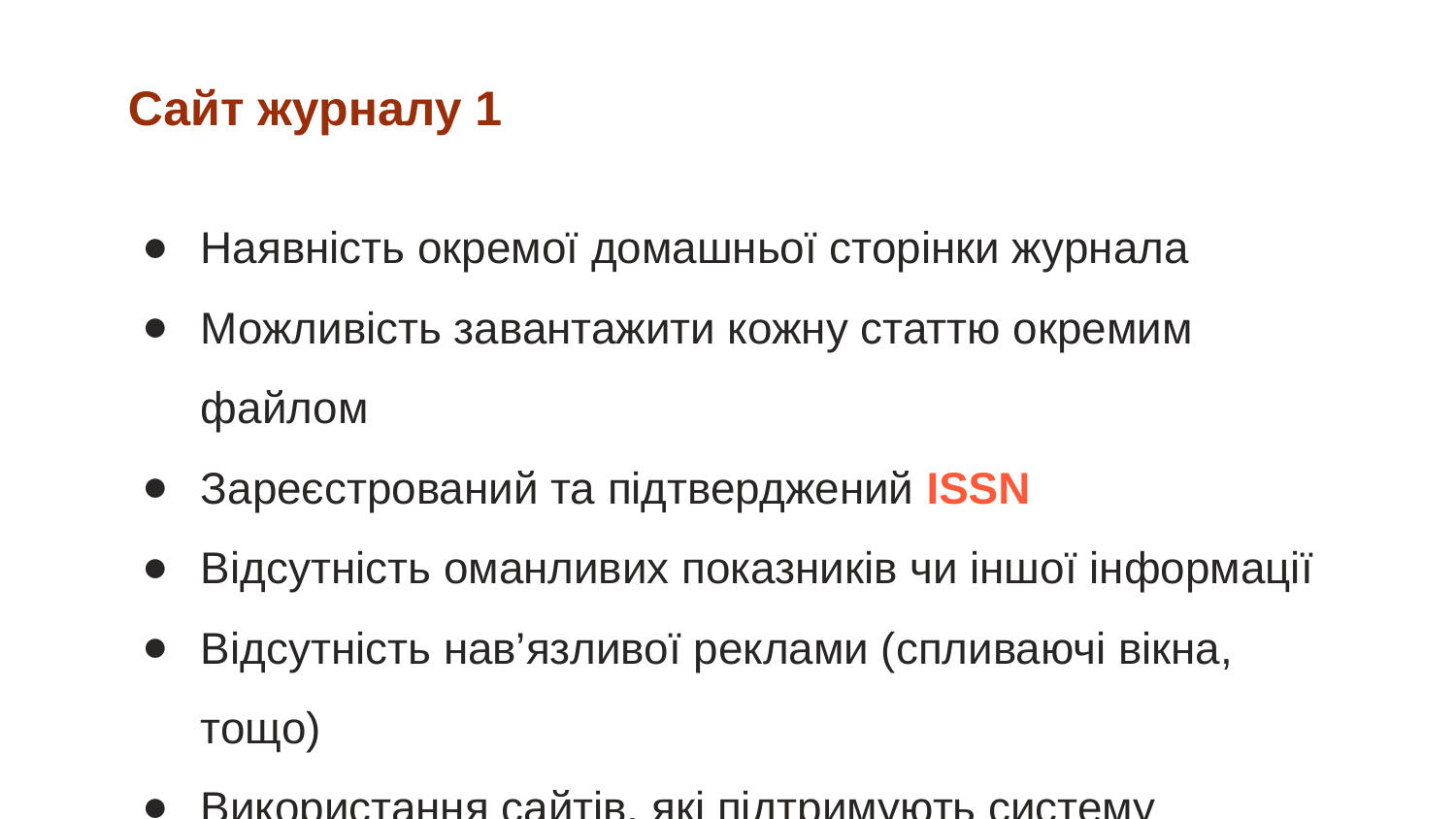

# Сайт журналу 1
Наявність окремої домашньої сторінки журнала
Можливість завантажити кожну статтю окремим файлом
Зареєстрований та підтверджений ISSN
Відсутність оманливих показників чи іншої інформації
Відсутність нав’язливої реклами (спливаючі вікна, тощо)
Використання сайтів, які підтримують систему безпечної комунікації  (https)